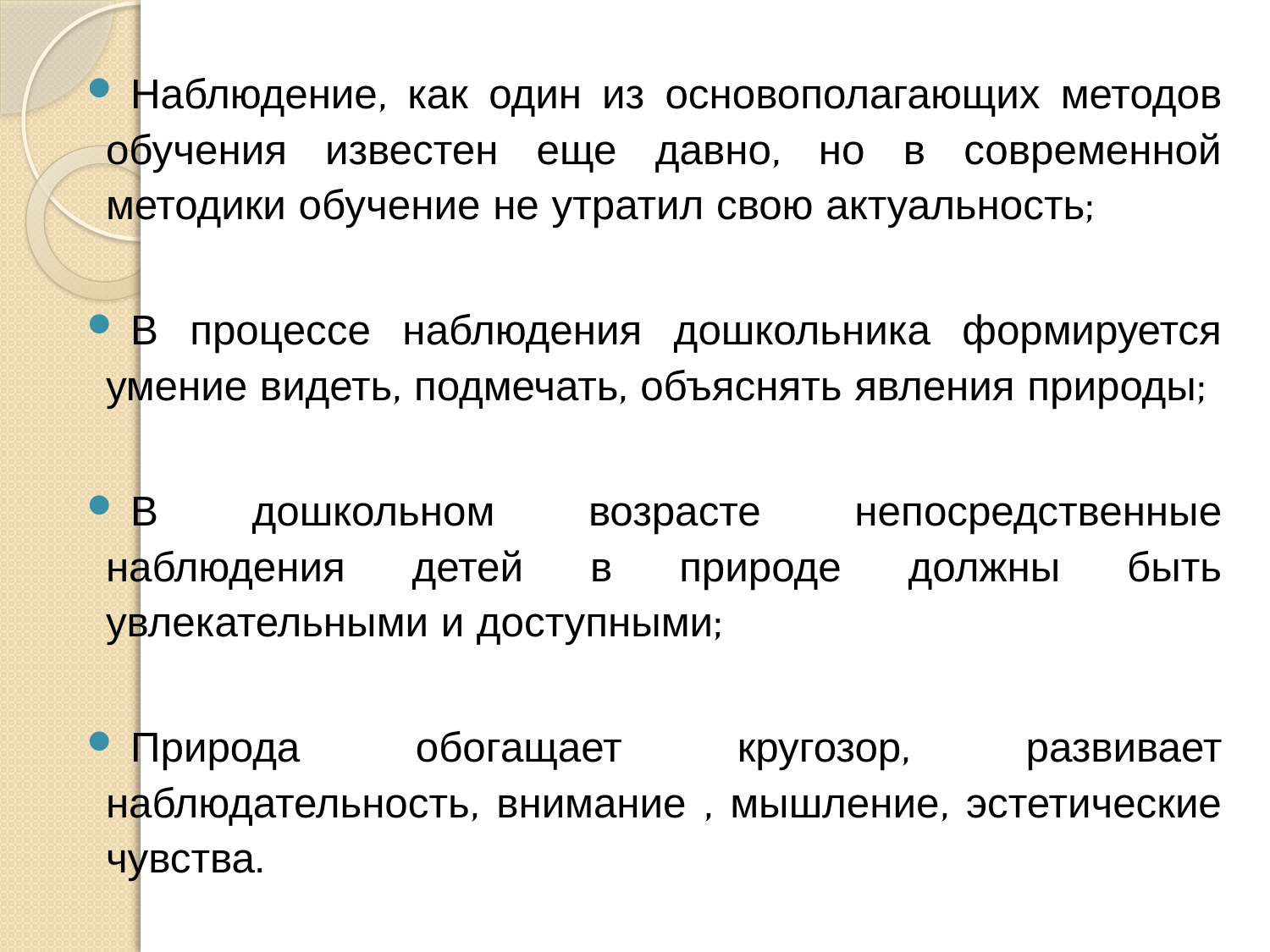

Наблюдение, как один из основополагающих методов обучения известен еще давно, но в современной методики обучение не утратил свою актуальность;

В процессе наблюдения дошкольника формируется умение видеть, подмечать, объяснять явления природы;

В дошкольном возрасте непосредственные наблюдения детей в природе должны быть увлекательными и доступными;

Природа обогащает кругозор, развивает наблюдательность, внимание , мышление, эстетические чувства.